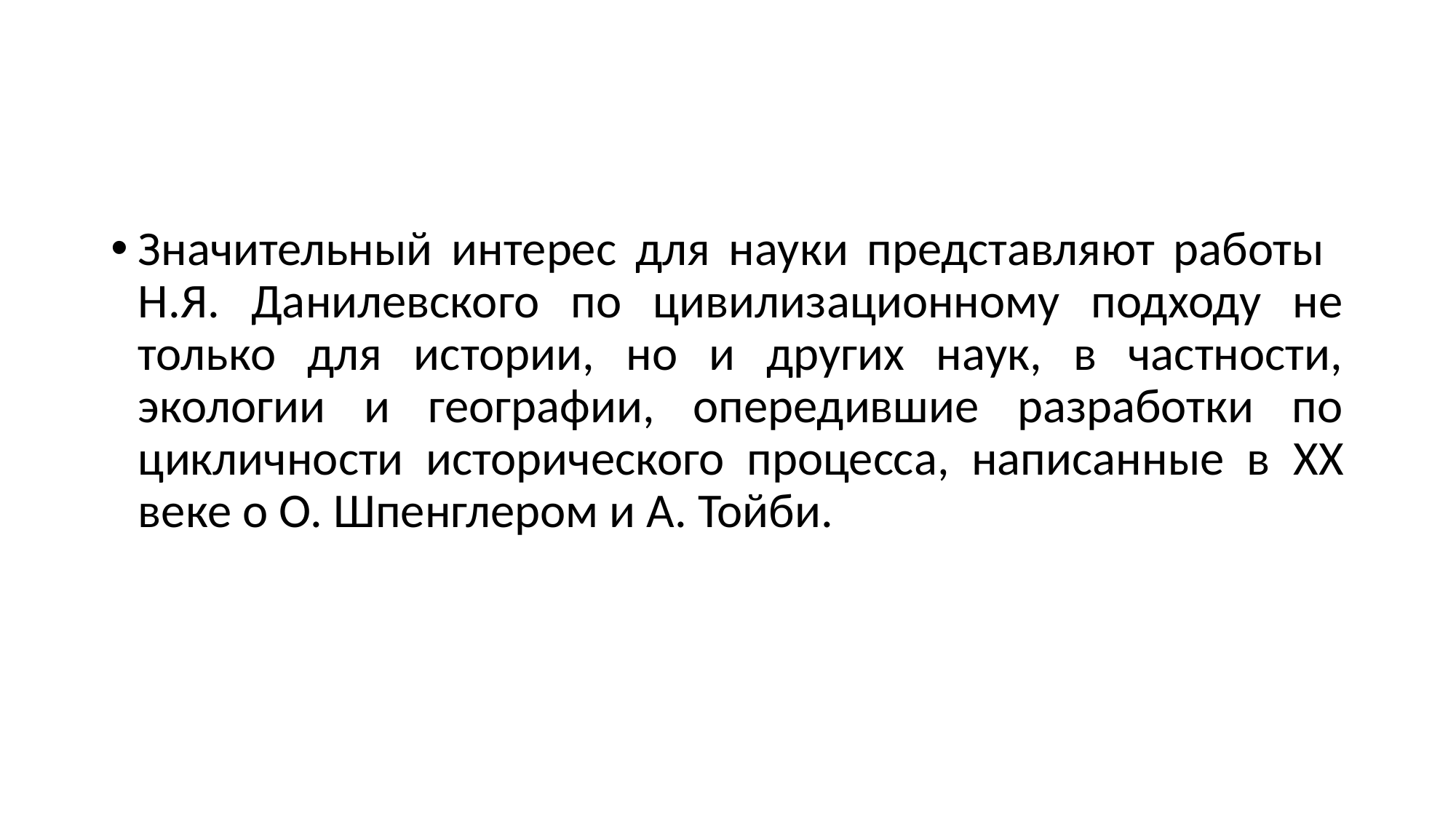

Значительный интерес для науки представляют работы  Н.Я. Данилевского по цивилизационному подходу не только для истории, но и других наук, в частности, экологии и географии, опередившие разработки по цикличности исторического процесса, написанные в XX веке о О. Шпенглером и А. Тойби.